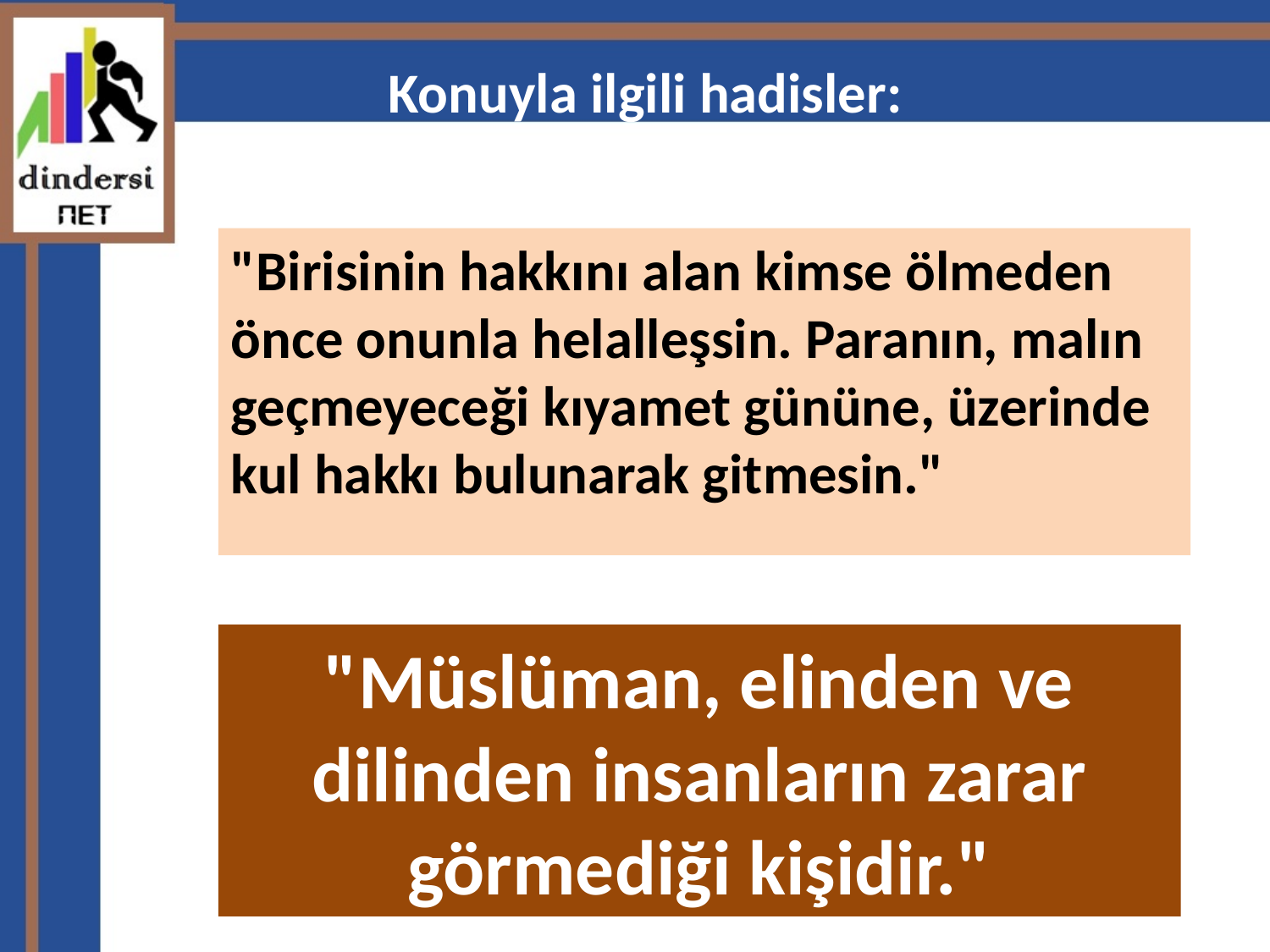

# Konuyla ilgili hadisler:
"Birisinin hakkını alan kimse ölmeden önce onunla helalleşsin. Paranın, malın geçmeyeceği kıyamet gününe, üzerinde kul hakkı bulunarak gitmesin."
"Müslüman, elinden ve dilinden insanların zarar görmediği kişidir."